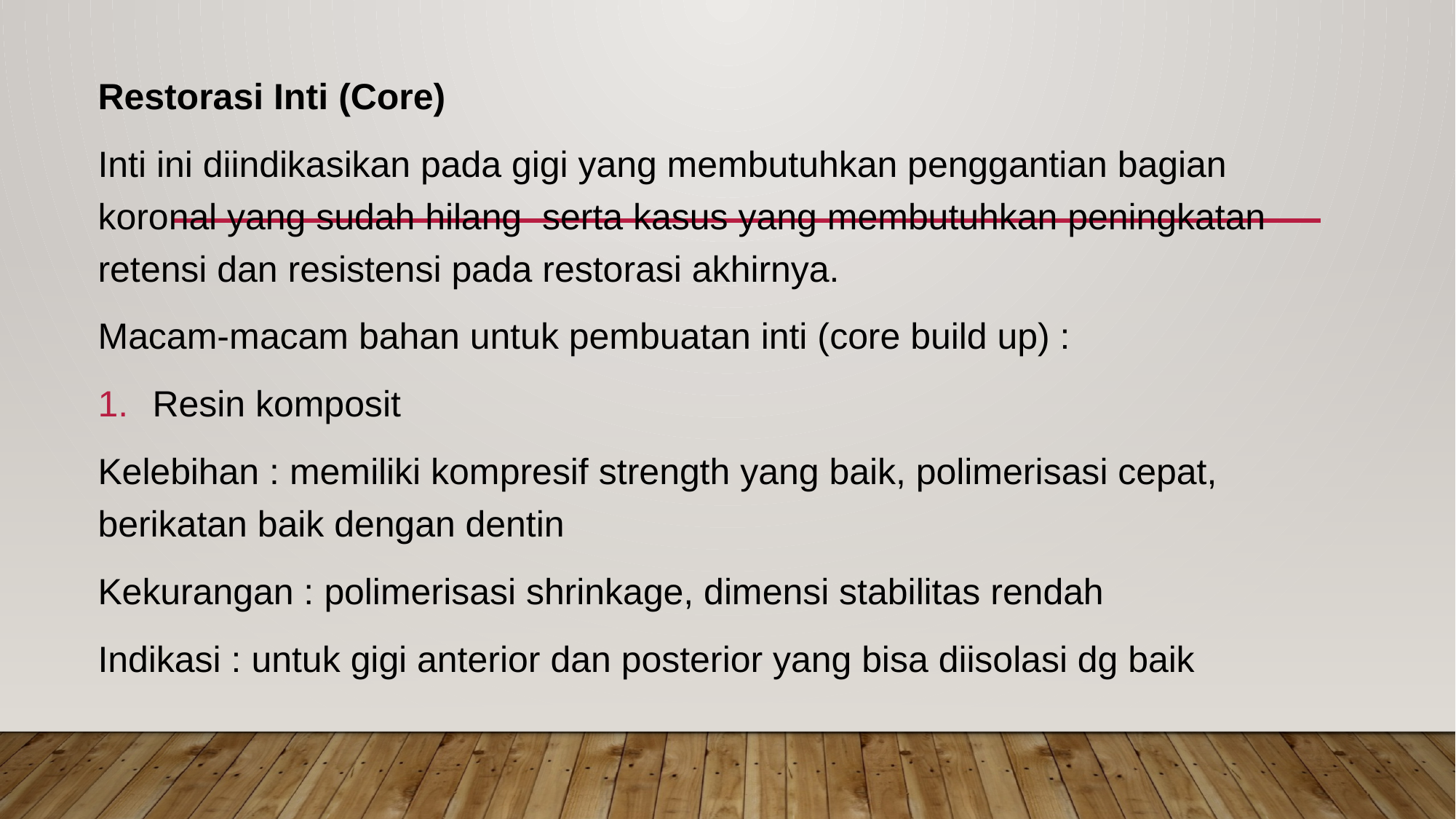

Restorasi Inti (Core)
Inti ini diindikasikan pada gigi yang membutuhkan penggantian bagian koronal yang sudah hilang  serta kasus yang membutuhkan peningkatan retensi dan resistensi pada restorasi akhirnya.
Macam-macam bahan untuk pembuatan inti (core build up) :
Resin komposit
Kelebihan : memiliki kompresif strength yang baik, polimerisasi cepat, berikatan baik dengan dentin
Kekurangan : polimerisasi shrinkage, dimensi stabilitas rendah
Indikasi : untuk gigi anterior dan posterior yang bisa diisolasi dg baik